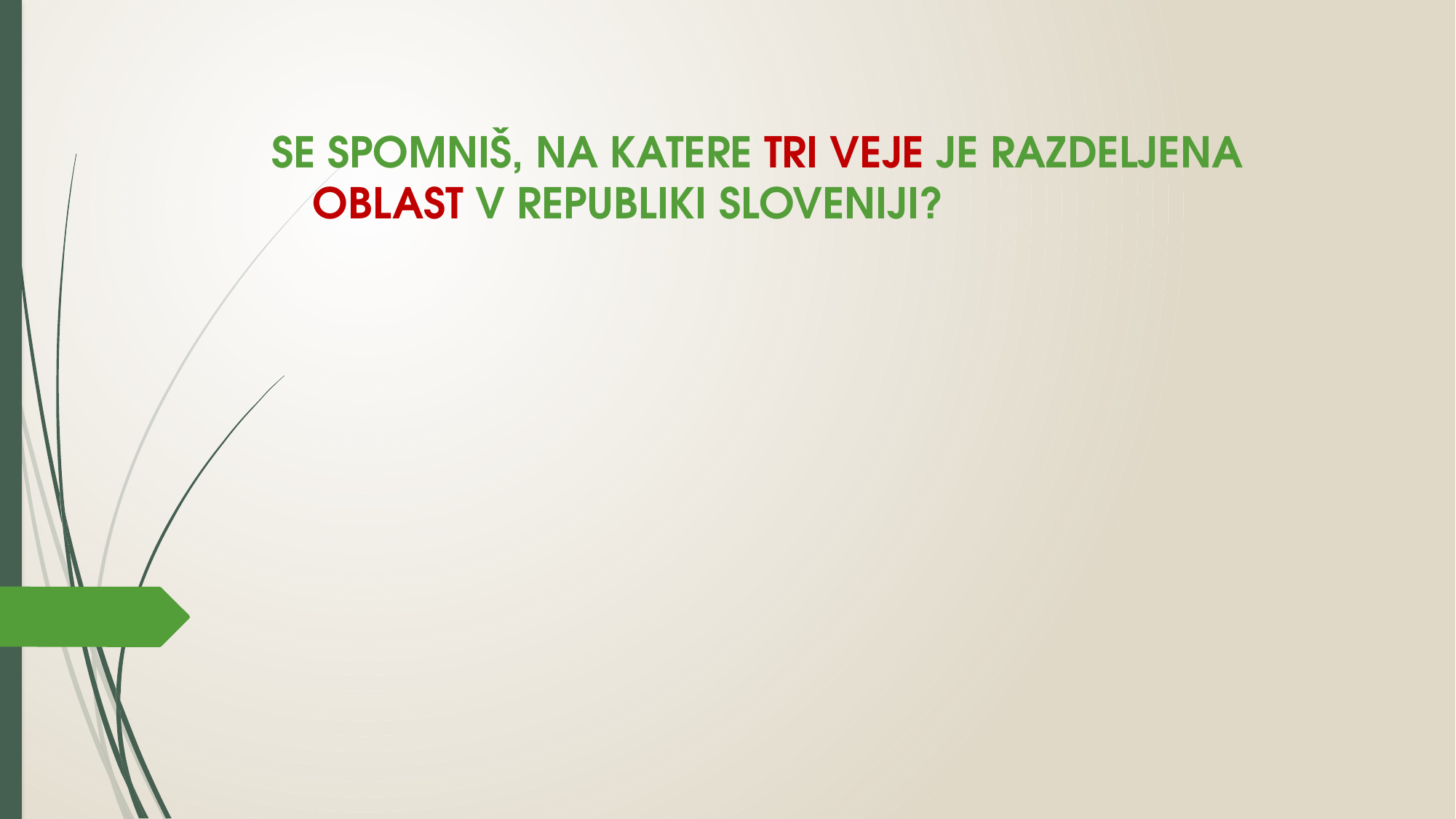

SE SPOMNIŠ, NA KATERE TRI VEJE JE RAZDELJENA OBLAST V REPUBLIKI SLOVENIJI?